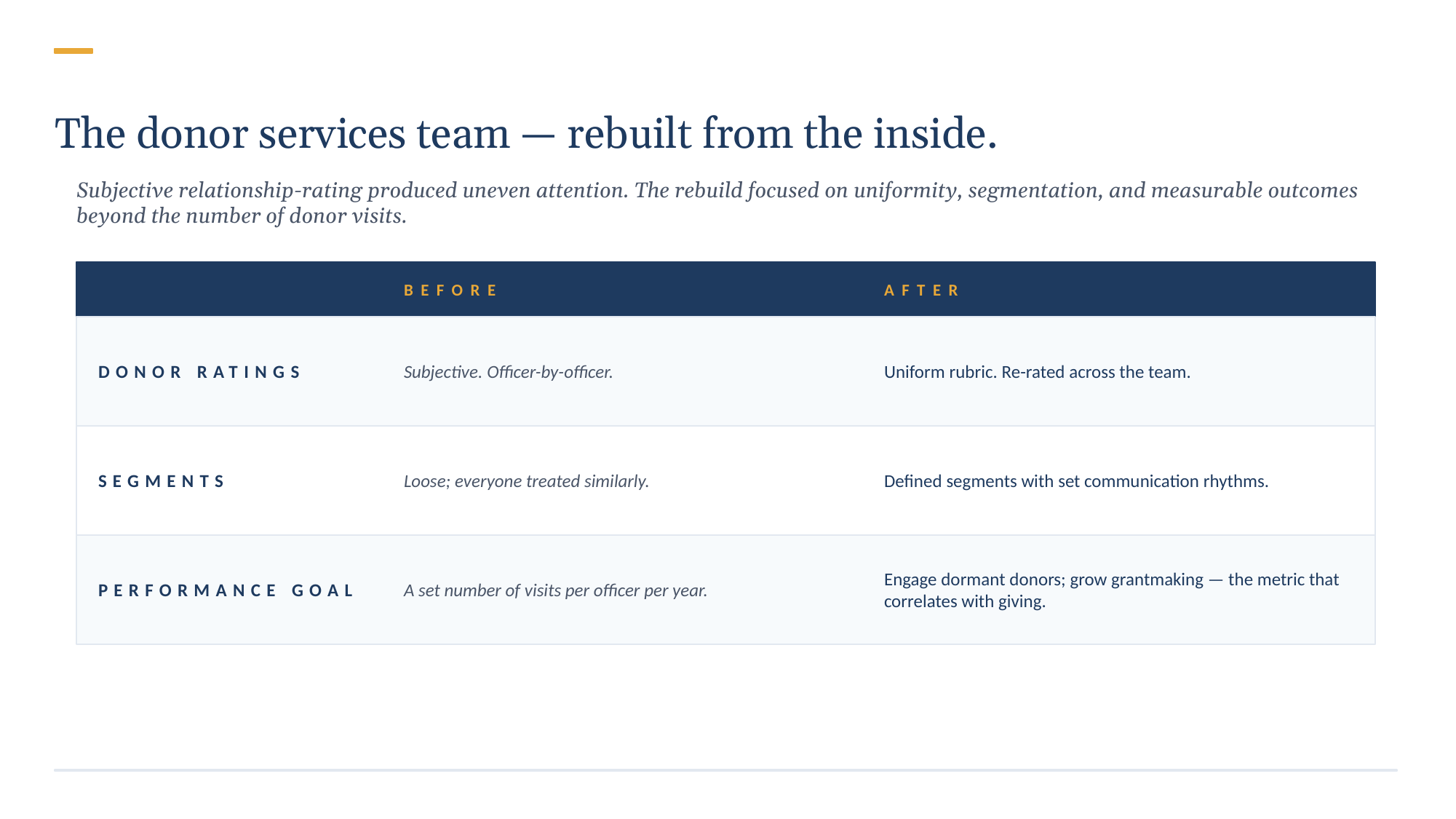

The donor services team — rebuilt from the inside.
Subjective relationship-rating produced uneven attention. The rebuild focused on uniformity, segmentation, and measurable outcomes beyond the number of donor visits.

BEFORE
AFTER

DONOR RATINGS
Subjective. Officer-by-officer.
Uniform rubric. Re-rated across the team.

SEGMENTS
Loose; everyone treated similarly.
Defined segments with set communication rhythms.

PERFORMANCE GOAL
A set number of visits per officer per year.
Engage dormant donors; grow grantmaking — the metric that correlates with giving.